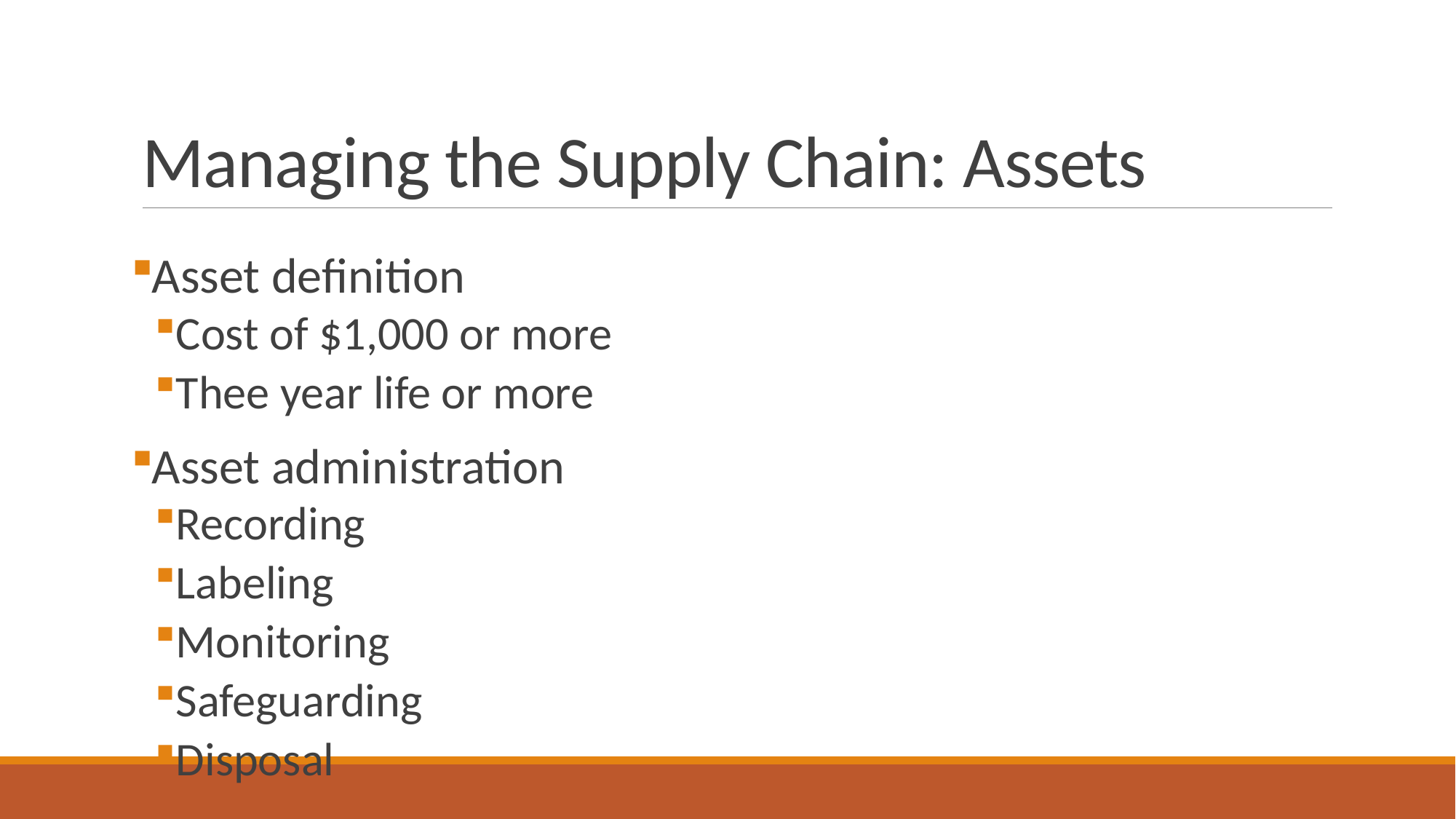

# Managing the Supply Chain: Assets
Asset definition
Cost of $1,000 or more
Thee year life or more
Asset administration
Recording
Labeling
Monitoring
Safeguarding
Disposal